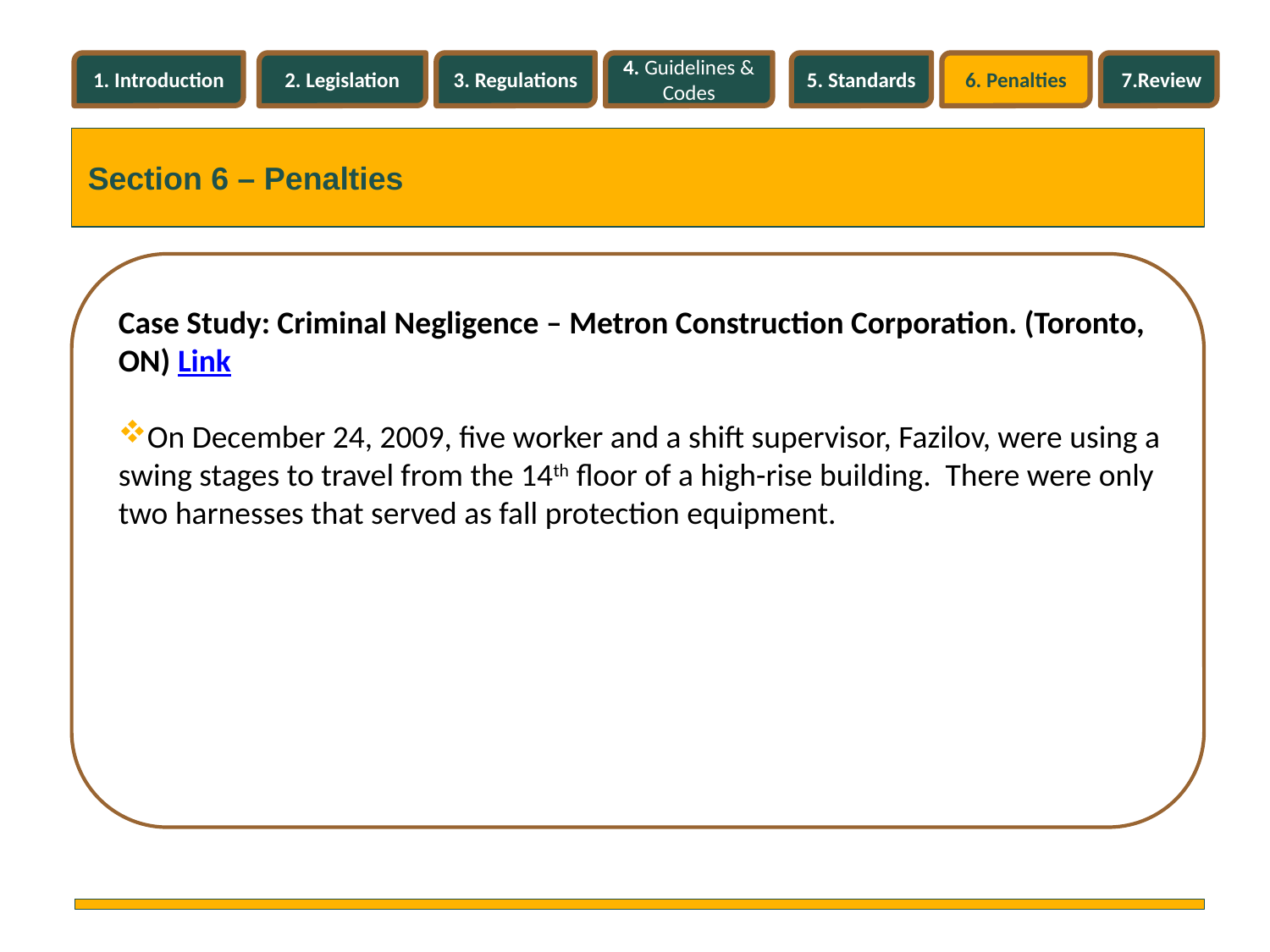

1. Introduction
2. Legislation
3. Regulations
4. Guidelines & Codes
5. Standards
6. Penalties
7.Review

Section 6 – Penalties

Case Study: Criminal Negligence – Metron Construction Corporation. (Toronto, ON) Link

On December 24, 2009, five worker and a shift supervisor, Fazilov, were using a swing stages to travel from the 14th floor of a high-rise building.  There were only two harnesses that served as fall protection equipment.